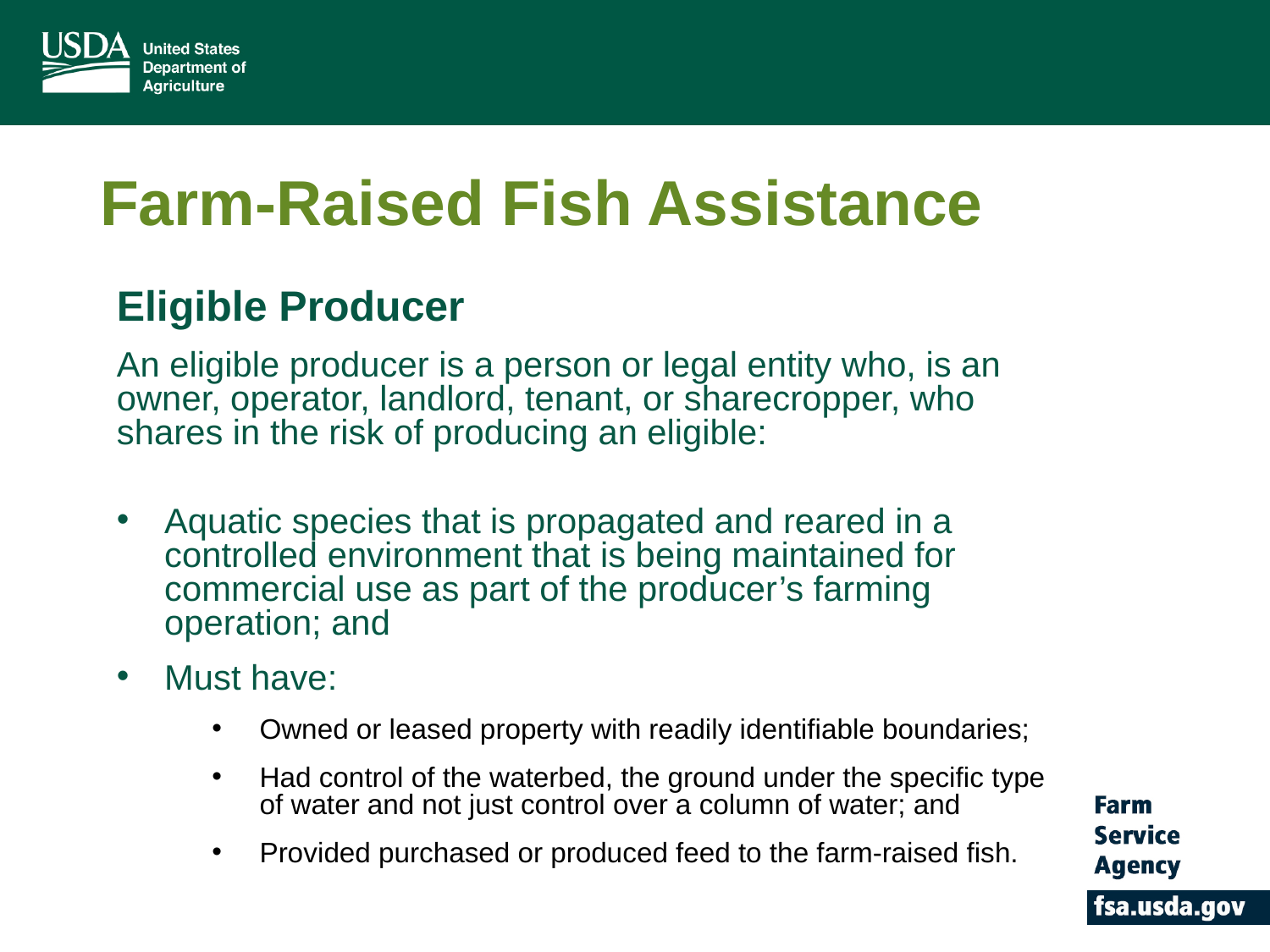

# Farm-Raised Fish Assistance
Eligible Producer
An eligible producer is a person or legal entity who, is an owner, operator, landlord, tenant, or sharecropper, who shares in the risk of producing an eligible:
Aquatic species that is propagated and reared in a controlled environment that is being maintained for commercial use as part of the producer’s farming operation; and
Must have:
Owned or leased property with readily identifiable boundaries;
Had control of the waterbed, the ground under the specific type of water and not just control over a column of water; and
Provided purchased or produced feed to the farm-raised fish.